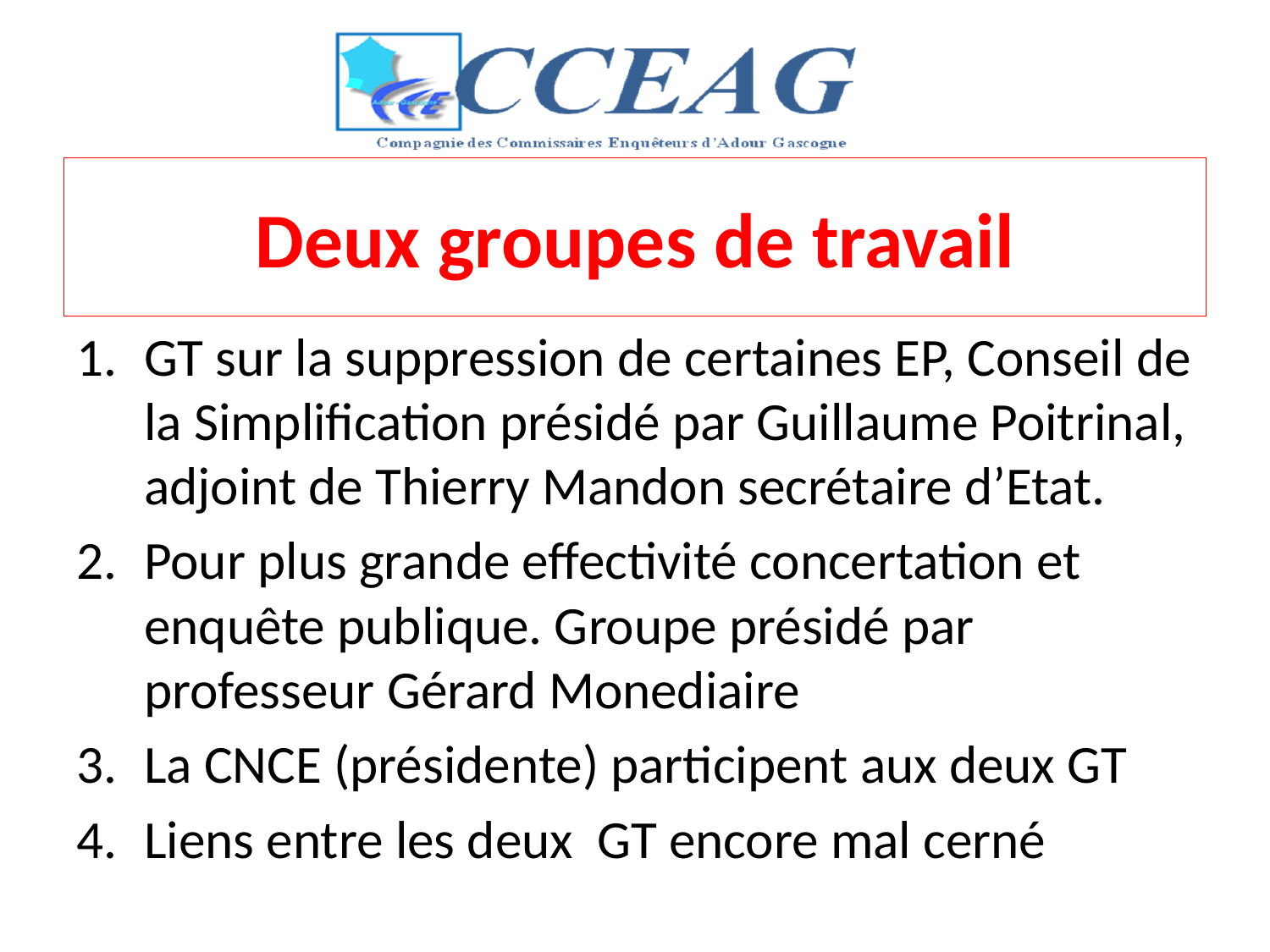

# Deux groupes de travail
GT sur la suppression de certaines EP, Conseil de la Simplification présidé par Guillaume Poitrinal, adjoint de Thierry Mandon secrétaire d’Etat.
Pour plus grande effectivité concertation et enquête publique. Groupe présidé par professeur Gérard Monediaire
La CNCE (présidente) participent aux deux GT
Liens entre les deux  GT encore mal cerné